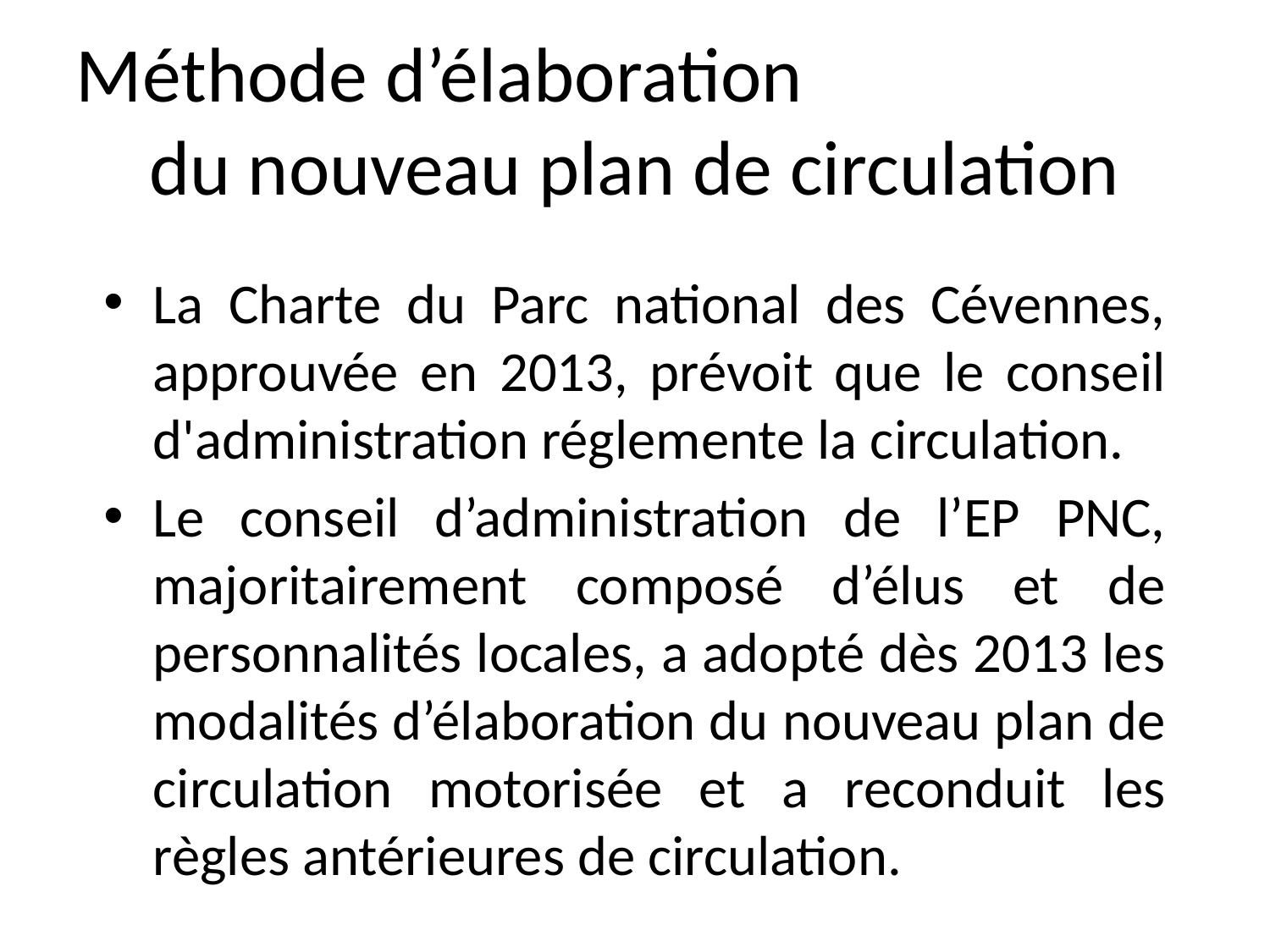

Méthode d’élaboration
du nouveau plan de circulation
La Charte du Parc national des Cévennes, approuvée en 2013, prévoit que le conseil d'administration réglemente la circulation.
Le conseil d’administration de l’EP PNC, majoritairement composé d’élus et de personnalités locales, a adopté dès 2013 les modalités d’élaboration du nouveau plan de circulation motorisée et a reconduit les règles antérieures de circulation.